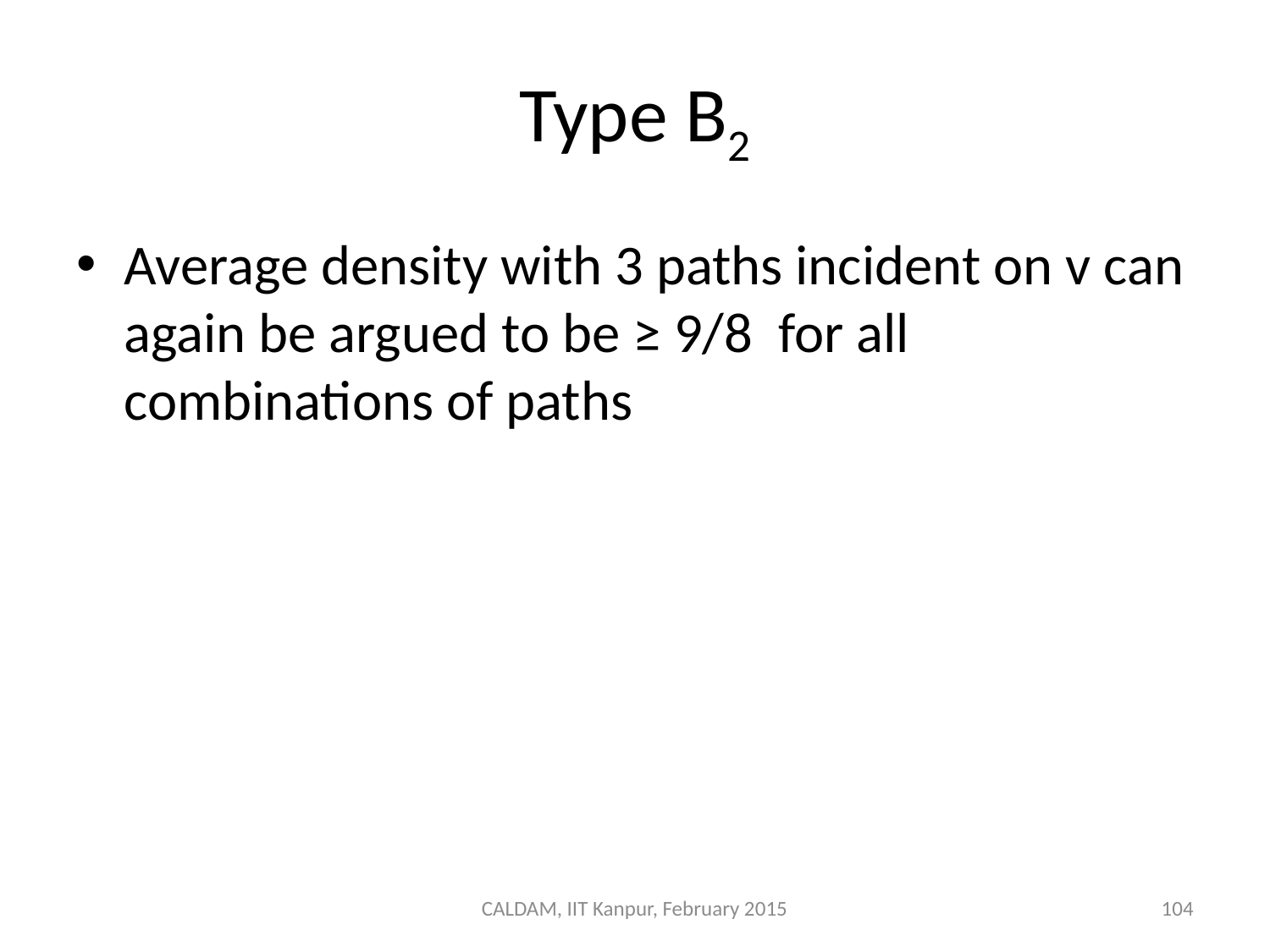

# Type B2
Average density with 3 paths incident on v can again be argued to be ≥ 9/8  for all combinations of paths
CALDAM, IIT Kanpur, February 2015
104